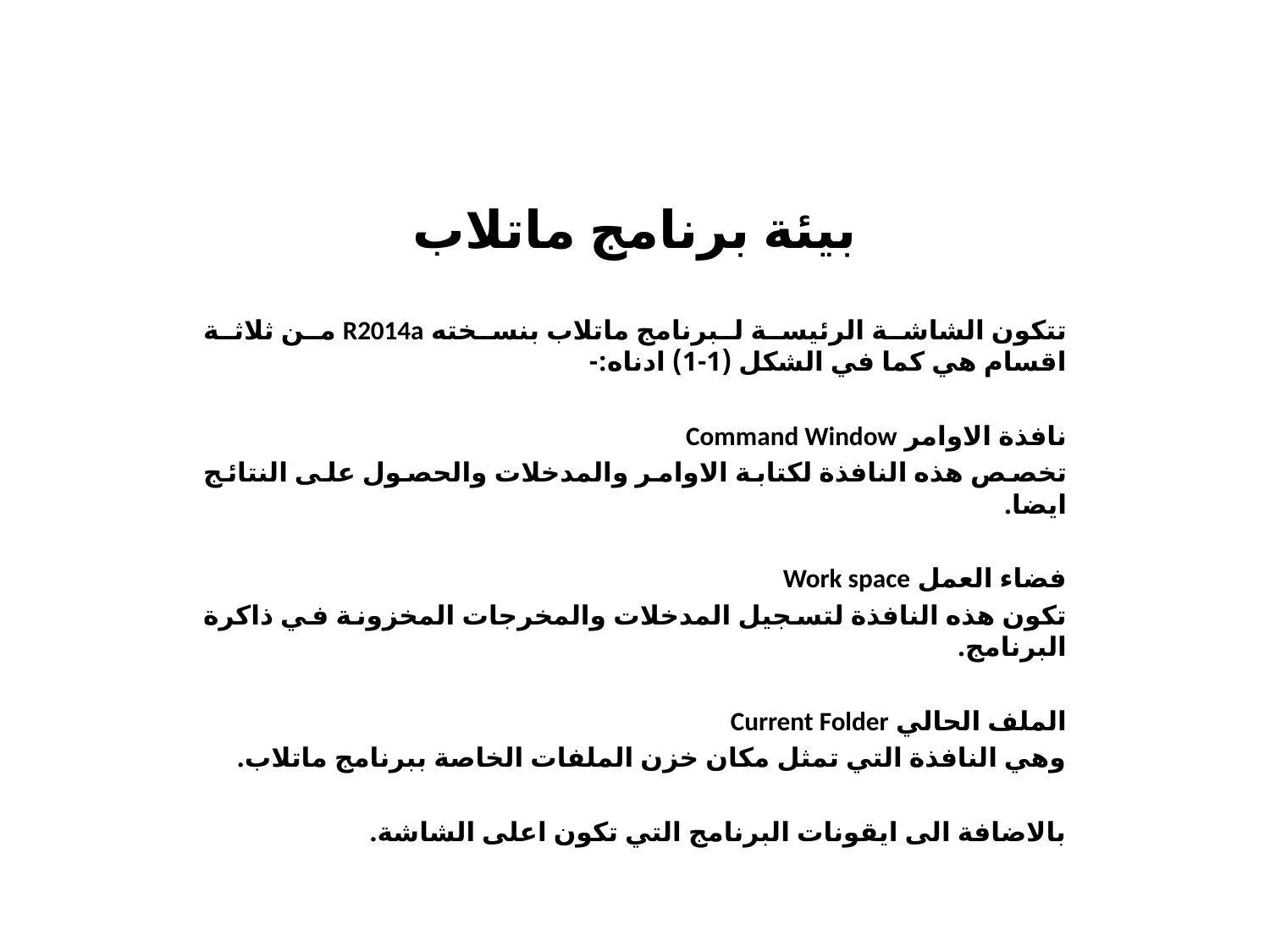

# بيئة برنامج ماتلاب
تتكون الشاشة الرئيسة لبرنامج ماتلاب بنسخته R2014a من ثلاثة اقسام هي كما في الشكل (1-1) ادناه:-

نافذة الاوامر Command Window
تخصص هذه النافذة لكتابة الاوامر والمدخلات والحصول على النتائج ايضا.

فضاء العمل Work space
تكون هذه النافذة لتسجيل المدخلات والمخرجات المخزونة في ذاكرة البرنامج.

الملف الحالي Current Folder
وهي النافذة التي تمثل مكان خزن الملفات الخاصة ببرنامج ماتلاب.

بالاضافة الى ايقونات البرنامج التي تكون اعلى الشاشة.